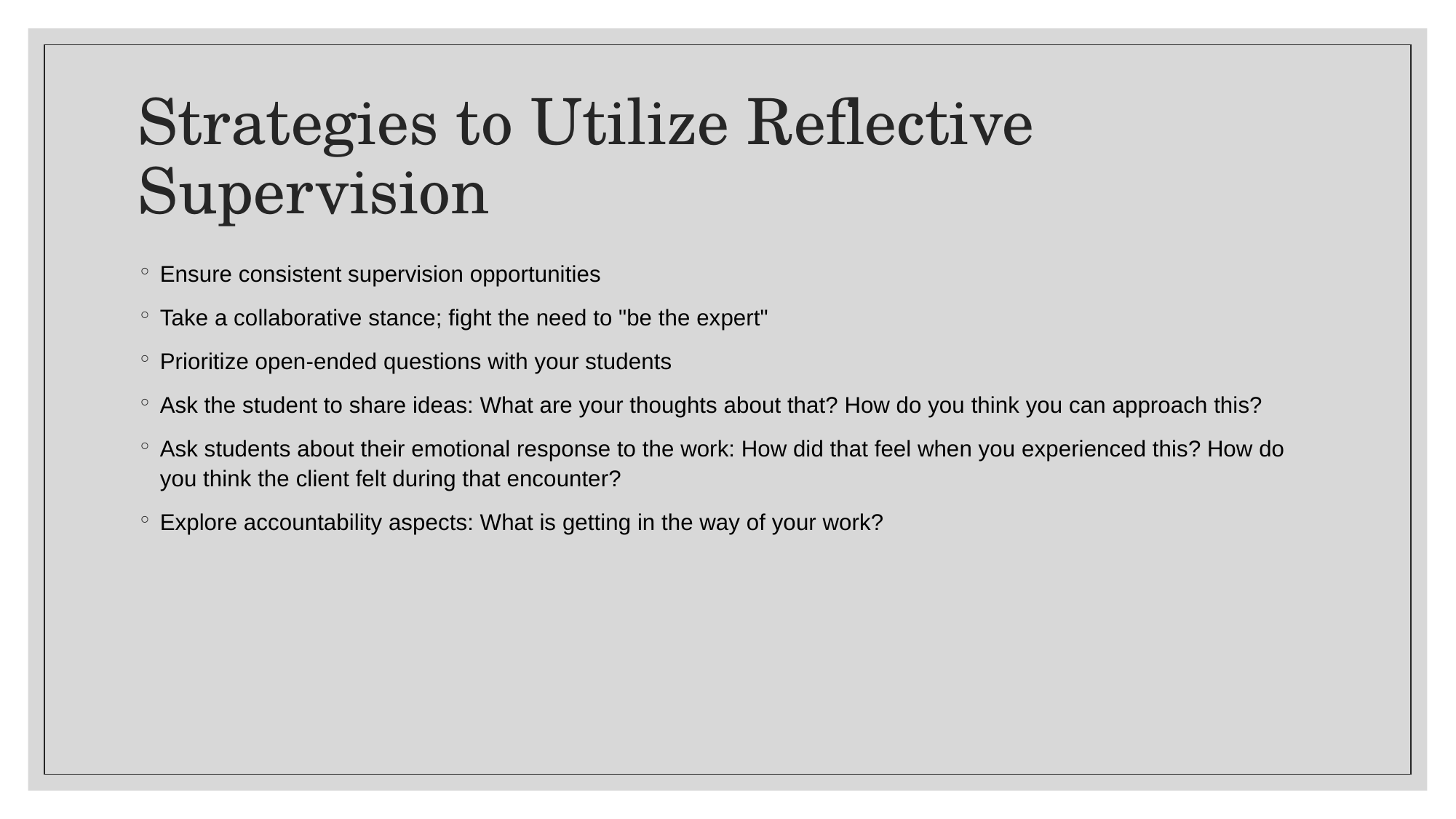

# Strategies to Utilize Reflective Supervision
Ensure consistent supervision opportunities
Take a collaborative stance; fight the need to "be the expert"
Prioritize open-ended questions with your students
Ask the student to share ideas: What are your thoughts about that? How do you think you can approach this?
Ask students about their emotional response to the work: How did that feel when you experienced this? How do you think the client felt during that encounter?
Explore accountability aspects: What is getting in the way of your work?